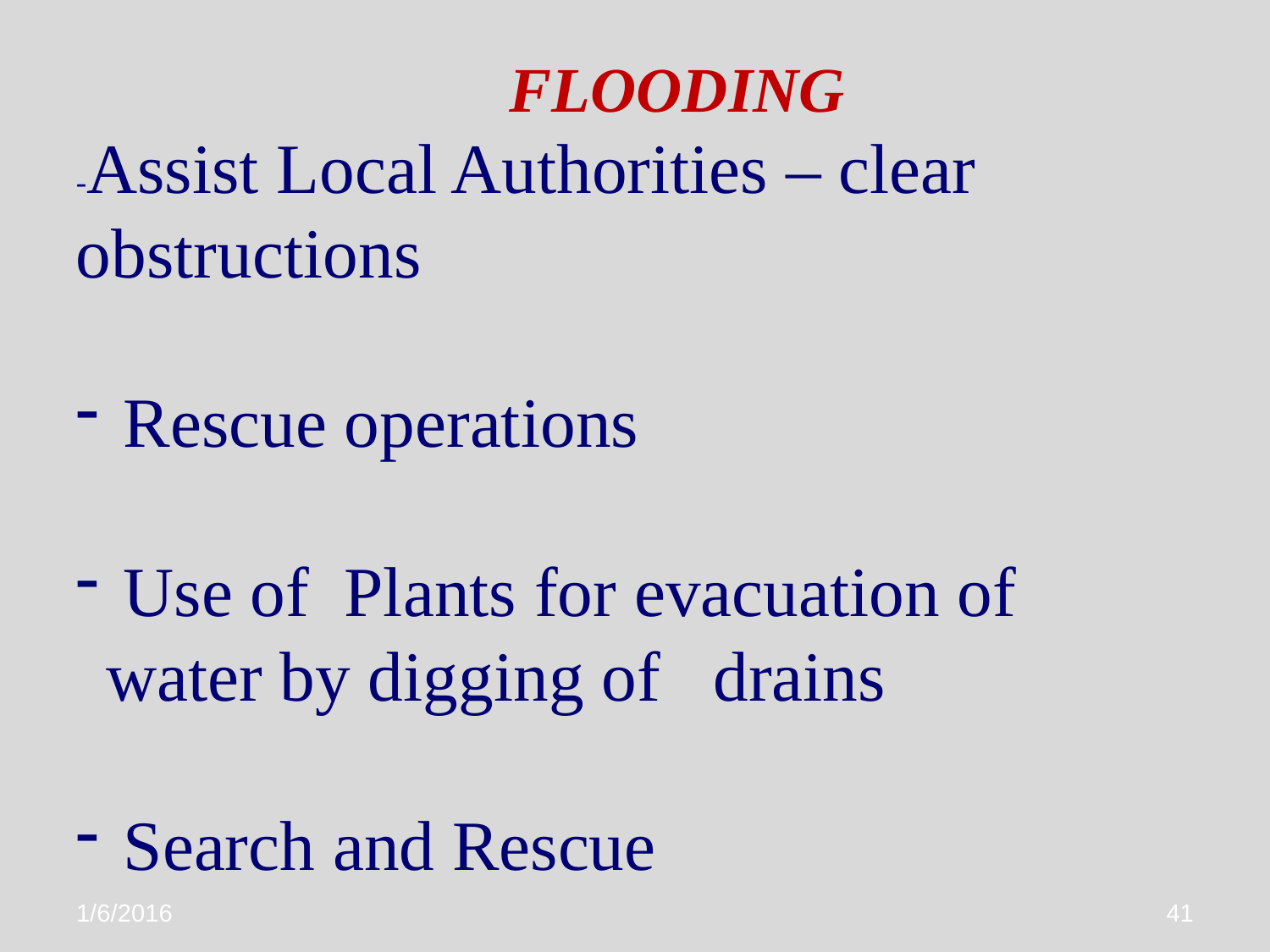

FLOODING
-Assist Local Authorities – clear obstructions

 Rescue operations

 Use of  Plants for evacuation of water by digging of   drains

 Search and Rescue
1/6/2016
41